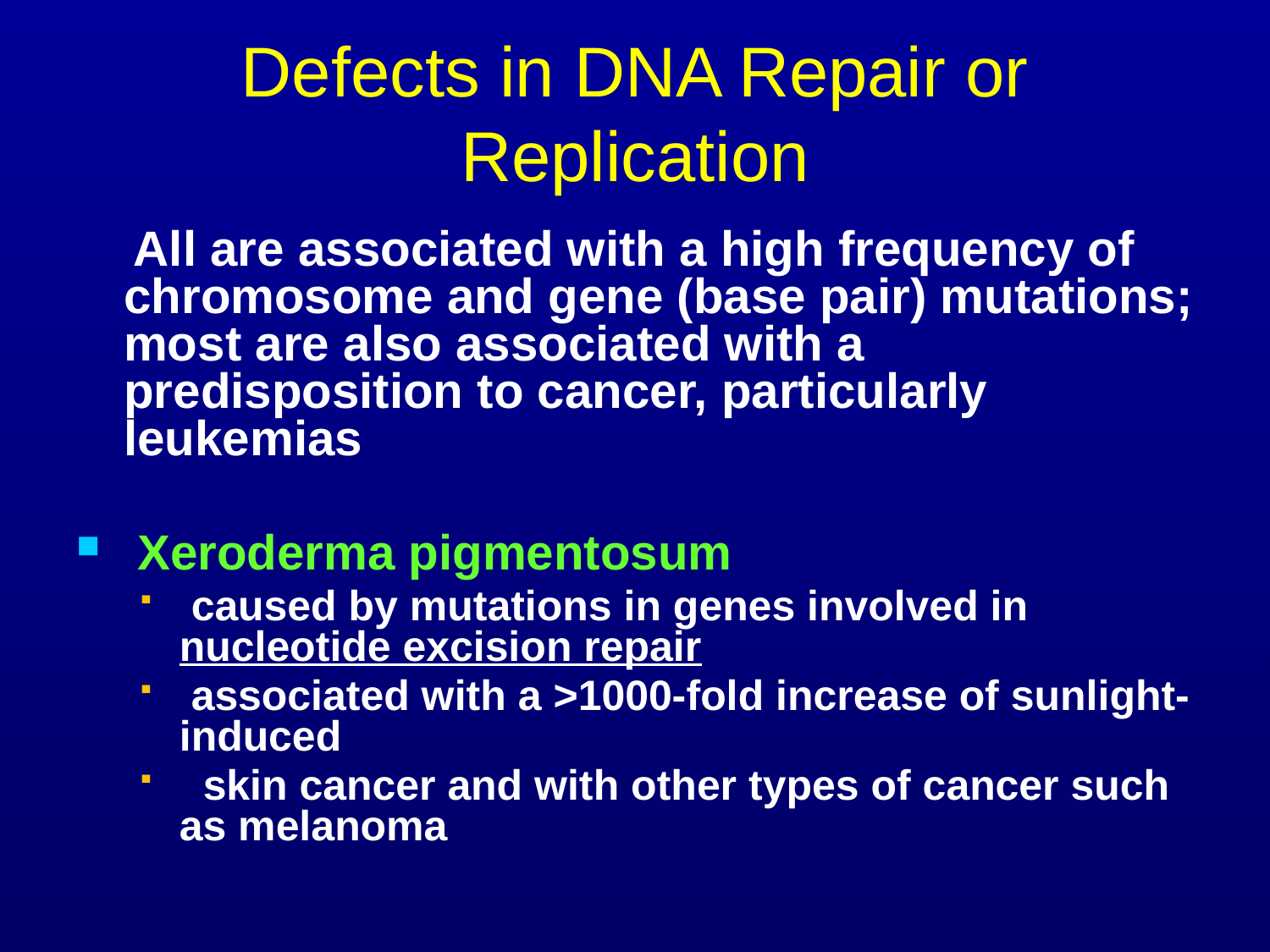

# Defects in DNA Repair or Replication
    All are associated with a high frequency of chromosome and gene (base pair) mutations; most are also associated with a predisposition to cancer, particularly leukemias

 Xeroderma pigmentosum
 caused by mutations in genes involved in nucleotide excision repair
 associated with a >1000-fold increase of sunlight-induced
  skin cancer and with other types of cancer such as melanoma